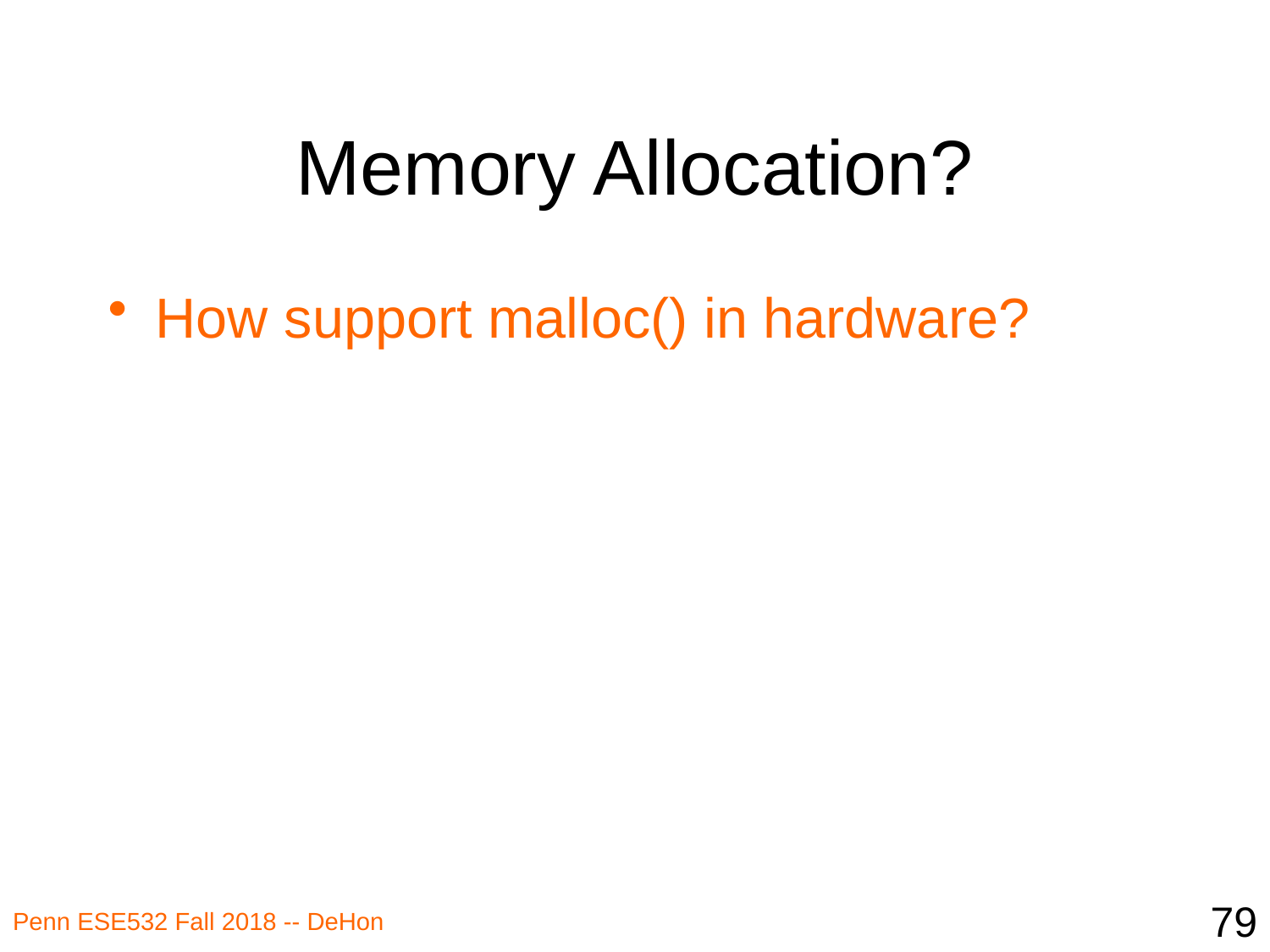

# Memory Allocation?
How support malloc() in hardware?
79
Penn ESE532 Fall 2018 -- DeHon